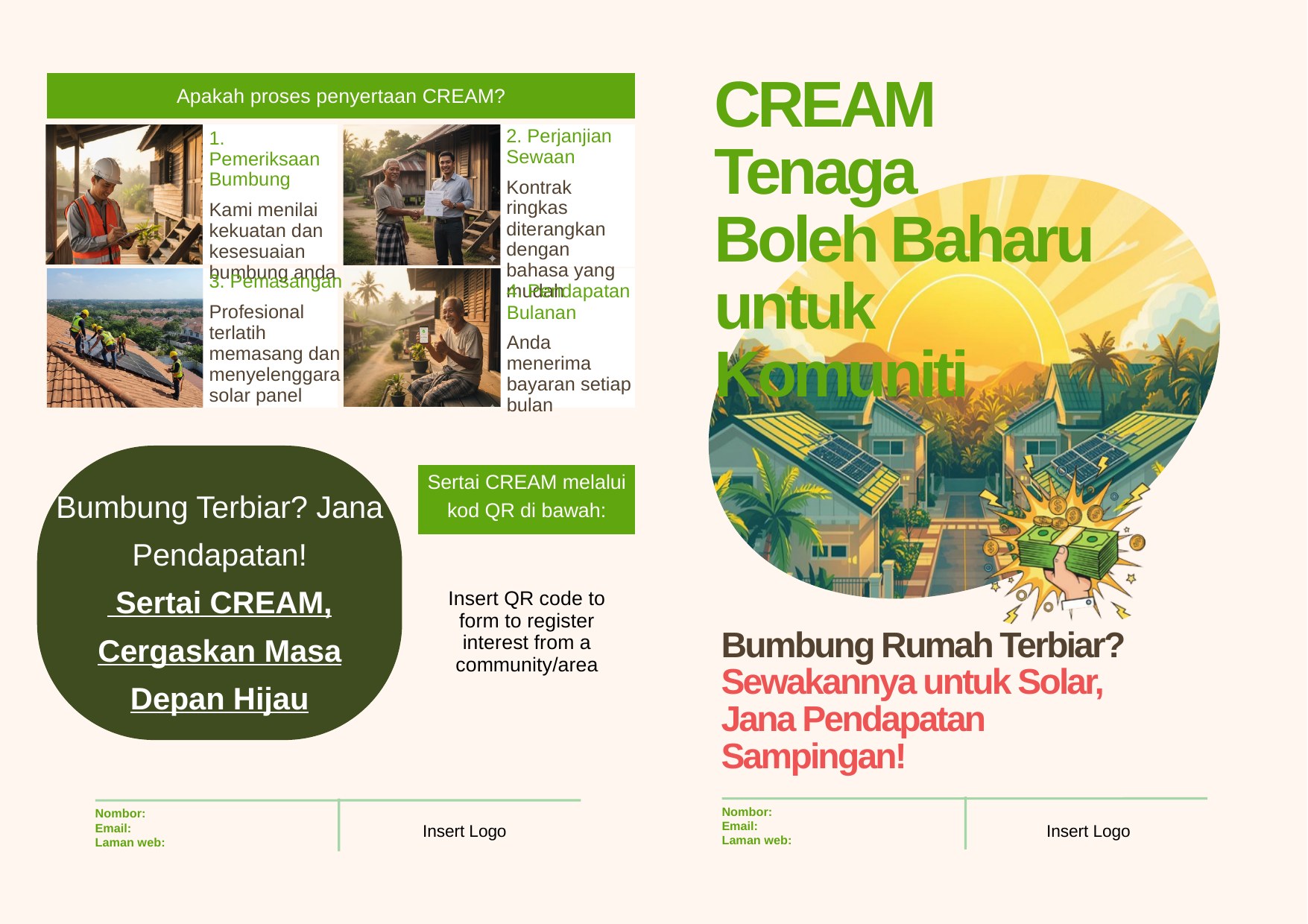

CREAM
Tenaga
Boleh Baharu untuk
Komuniti

Apakah proses penyertaan CREAM?

2. Perjanjian Sewaan

Kontrak ringkas  diterangkan dengan bahasa yang mudah
1. Pemeriksaan Bumbung

Kami menilai kekuatan dan kesesuaian bumbung anda

3. Pemasangan

Profesional
terlatih
memasang dan menyelenggara solar panel
4. Pendapatan Bulanan

Anda menerima bayaran setiap bulan

Bumbung Terbiar? Jana Pendapatan!
 Sertai CREAM, Cergaskan Masa Depan Hijau

Sertai CREAM melalui kod QR di bawah:

Insert QR code to form to register interest from a community/area

Bumbung Rumah Terbiar? Sewakannya untuk Solar, Jana Pendapatan Sampingan!

Nombor:
Email:
Laman web:

Insert Logo

Insert Logo
Nombor:
Email:
Laman web: